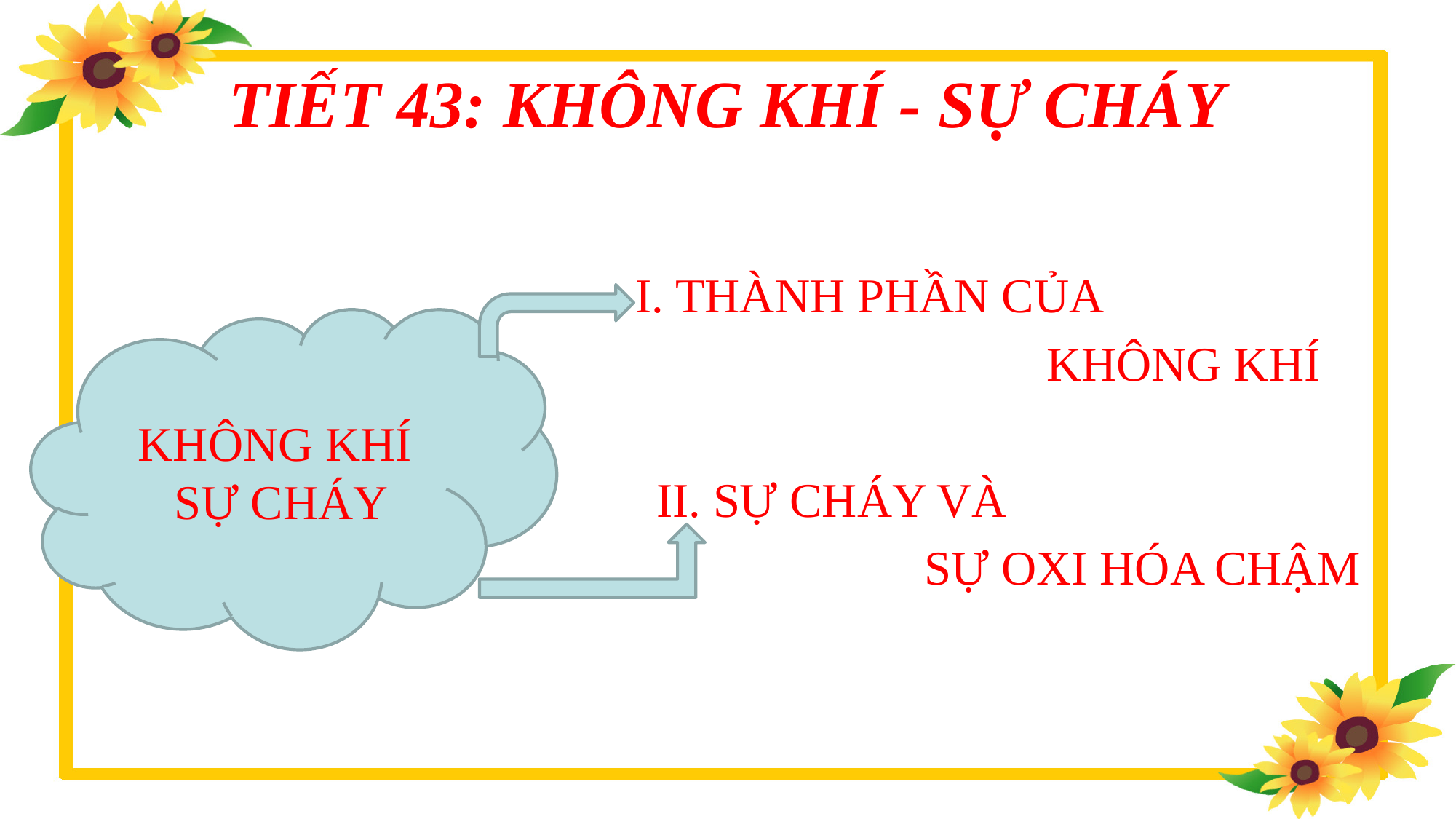

# TIẾT 43: KHÔNG KHÍ - SỰ CHÁY

                                         I. THÀNH PHẦN CỦA
                                                                               KHÔNG KHÍ

                                               II. SỰ CHÁY VÀ
                                                                     SỰ OXI HÓA CHẬM

KHÔNG KHÍ
 SỰ CHÁY